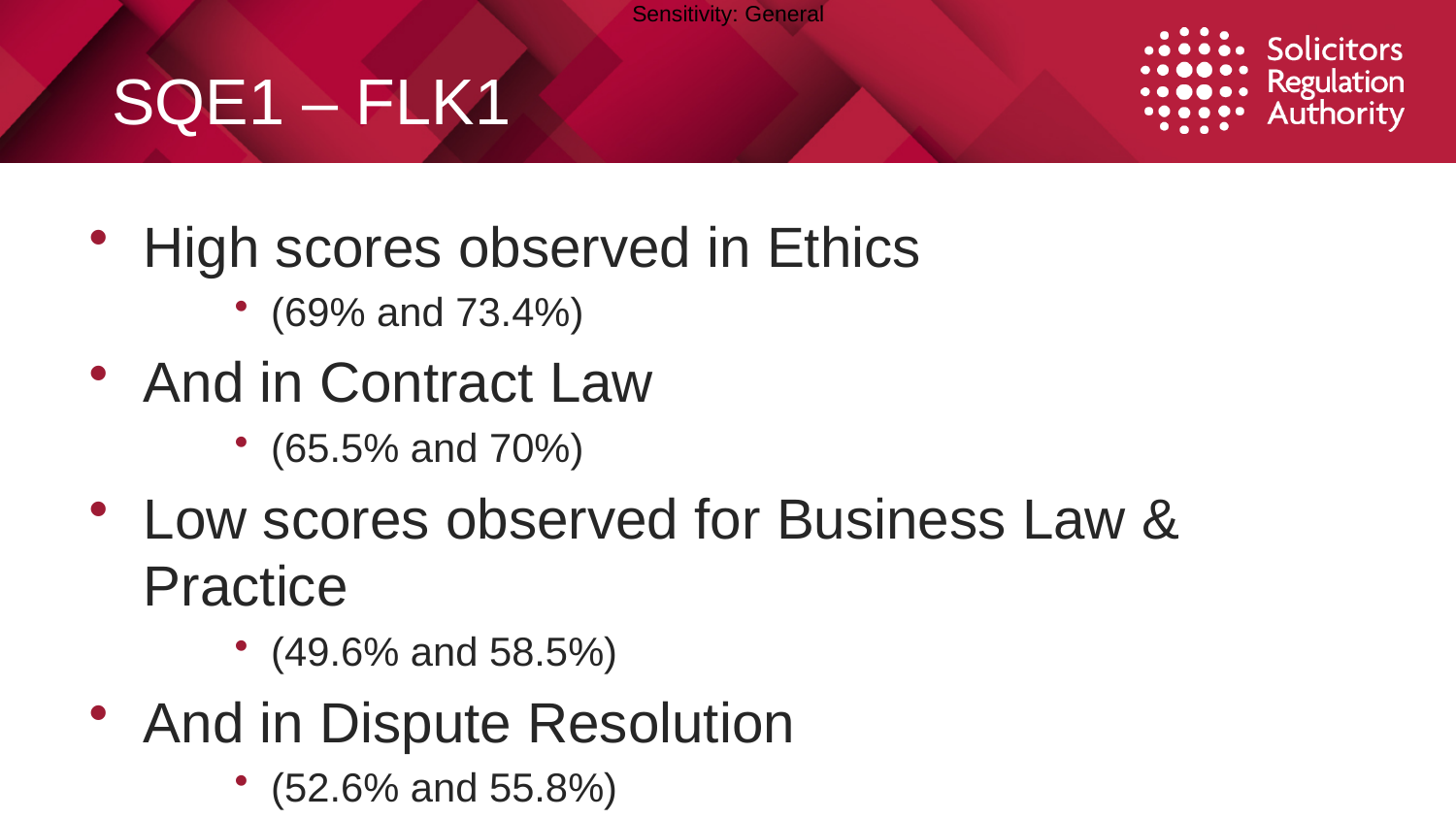

# SQE1 – FLK1
High scores observed in Ethics
(69% and 73.4%)
And in Contract Law
(65.5% and 70%)
Low scores observed for Business Law & Practice
(49.6% and 58.5%)
And in Dispute Resolution
(52.6% and 55.8%)